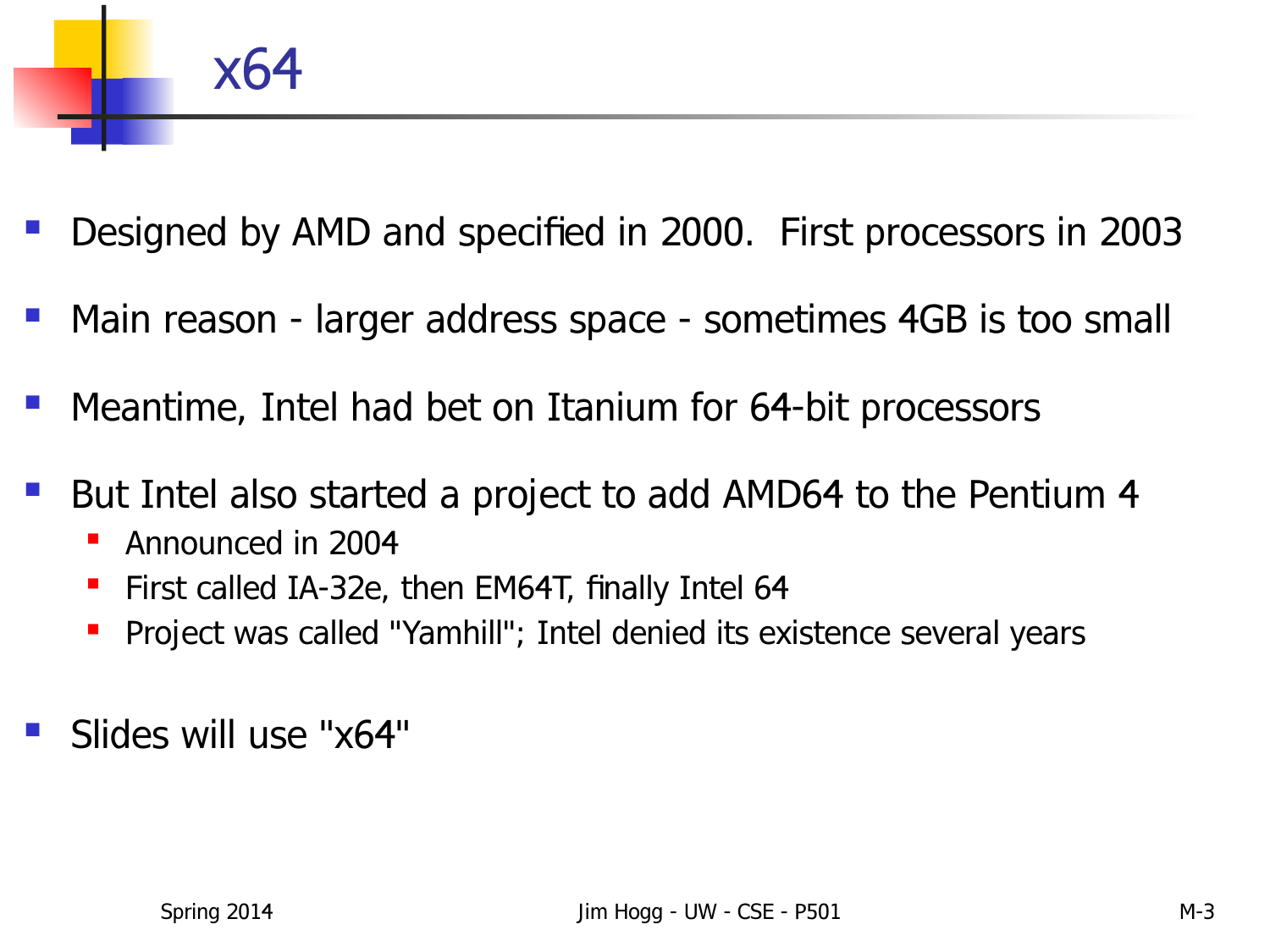

# x64
Designed by AMD and specified in 2000.  First processors in 2003

Main reason - larger address space - sometimes 4GB is too small

Meantime, Intel had bet on Itanium for 64-bit processors

But Intel also started a project to add AMD64 to the Pentium 4
Announced in 2004
First called IA-32e, then EM64T, finally Intel 64
Project was called "Yamhill"; Intel denied its existence several years

Slides will use "x64"
Spring 2014
Jim Hogg - UW - CSE - P501
M-3